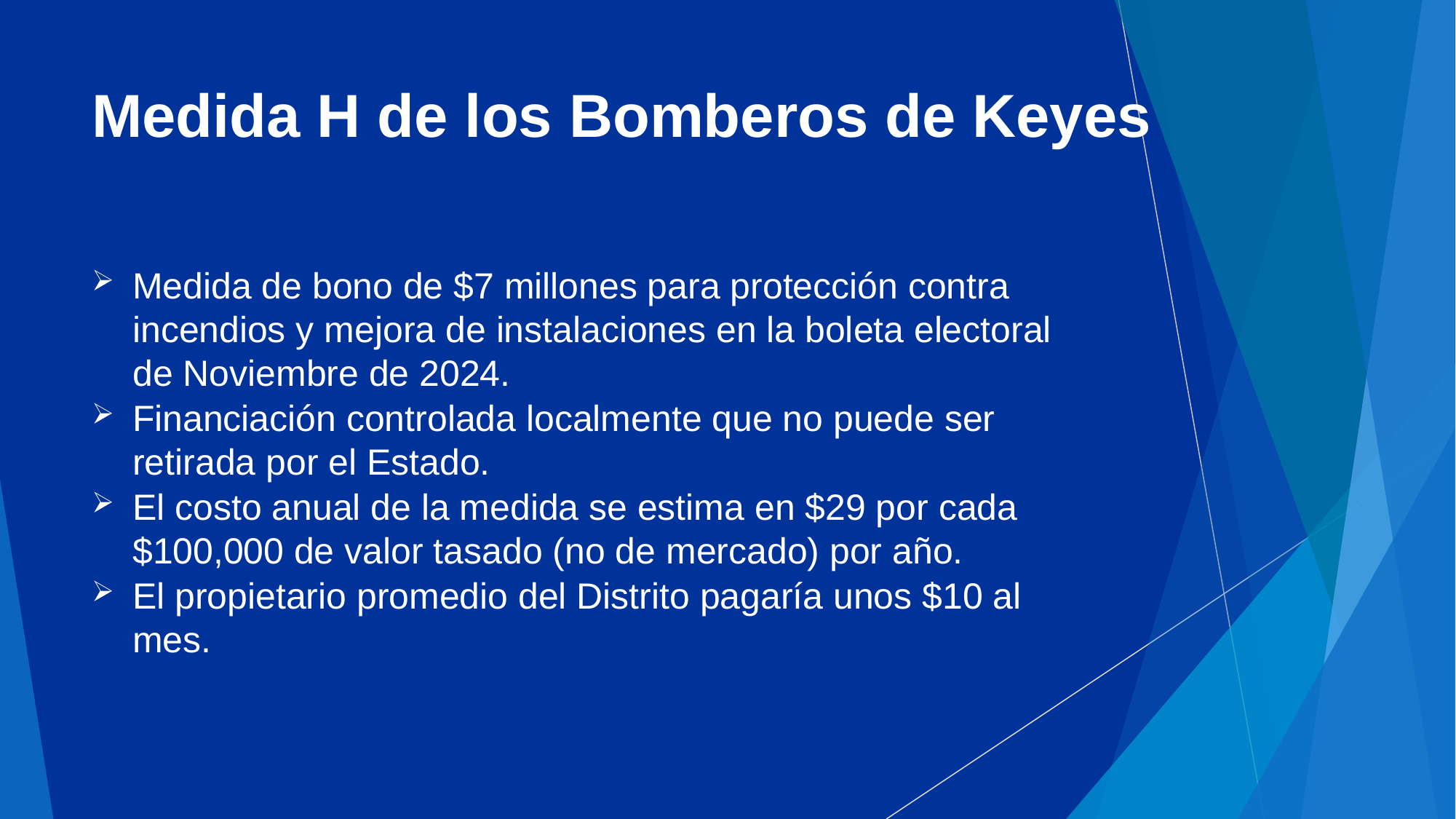

# Medida H de los Bomberos de Keyes
Medida de bono de $7 millones para protección contra incendios y mejora de instalaciones en la boleta electoral de Noviembre de 2024.
Financiación controlada localmente que no puede ser retirada por el Estado.
El costo anual de la medida se estima en $29 por cada $100,000 de valor tasado (no de mercado) por año.
El propietario promedio del Distrito pagaría unos $10 al mes.